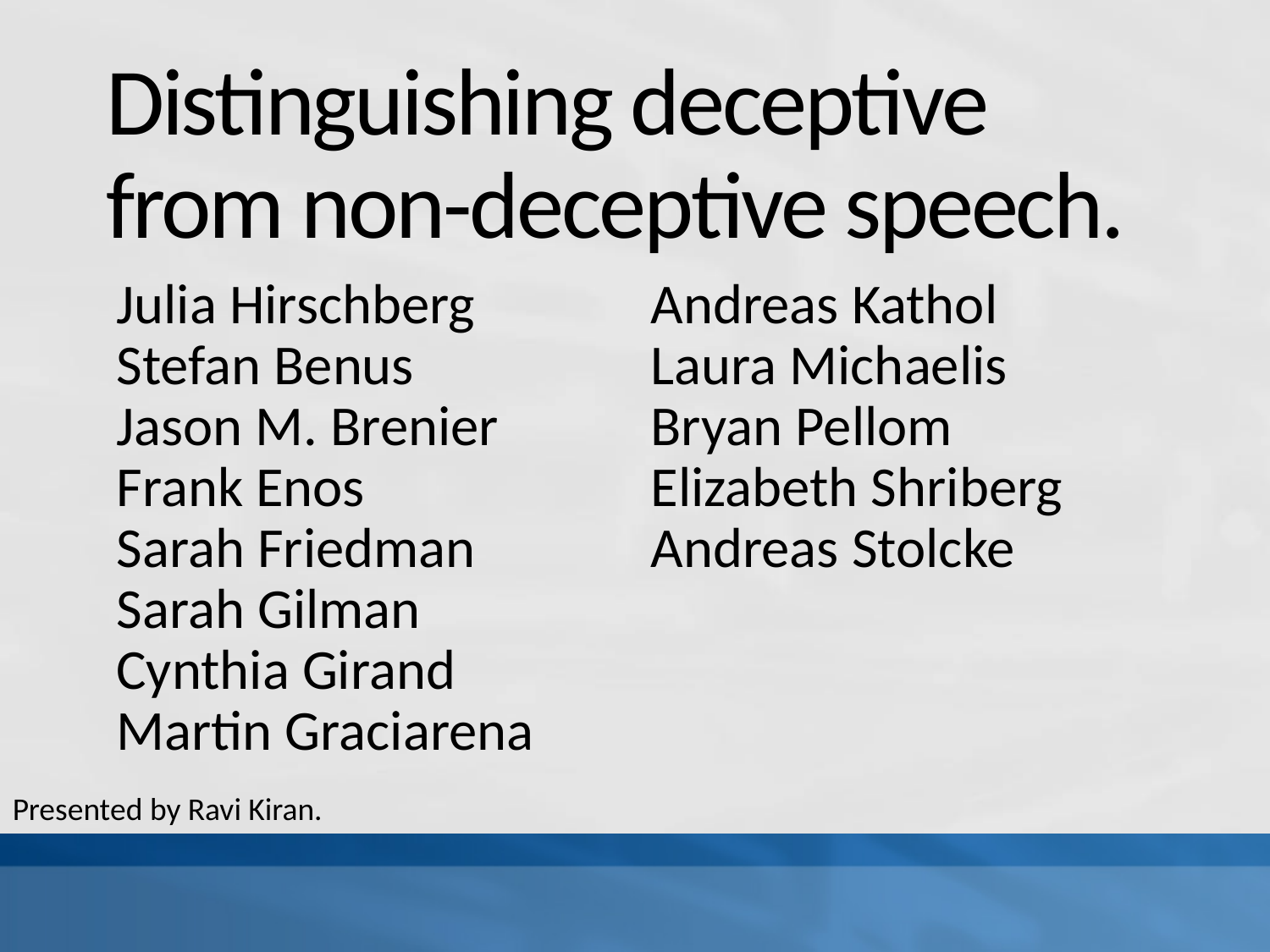

# Distinguishing deceptive from non-deceptive speech.
Julia Hirschberg
Stefan Benus
Jason M. Brenier
Frank Enos
Sarah Friedman
Sarah Gilman
Cynthia Girand
Martin Graciarena
Andreas Kathol
Laura Michaelis
Bryan Pellom
Elizabeth Shriberg
Andreas Stolcke
Presented by Ravi Kiran.